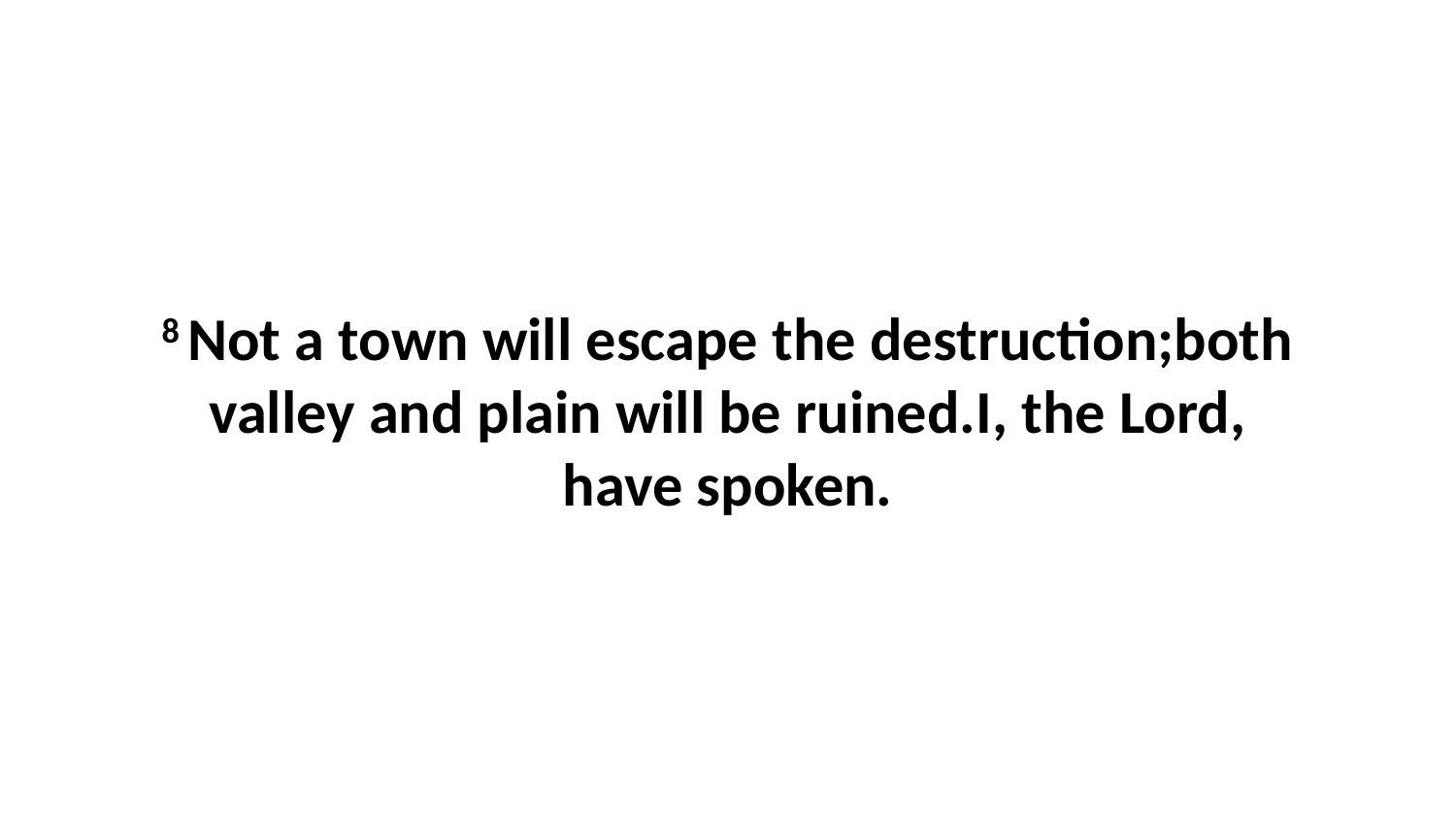

8 Not a town will escape the destruction;both valley and plain will be ruined.I, the Lord, have spoken.